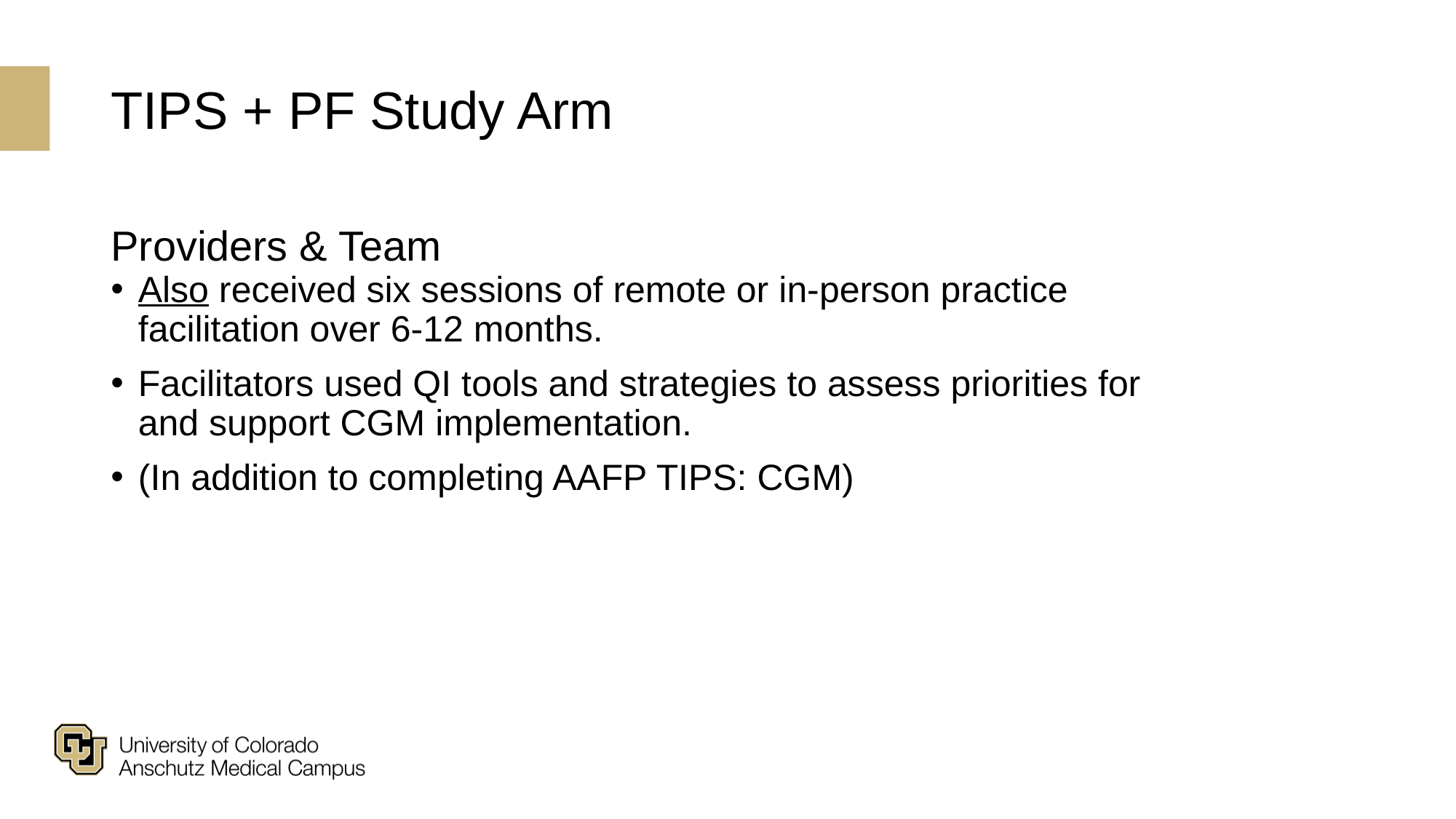

# TIPS + PF Study Arm
Providers & Team
Also received six sessions of remote or in-person practice facilitation over 6-12 months.
Facilitators used QI tools and strategies to assess priorities for and support CGM implementation.
(In addition to completing AAFP TIPS: CGM)